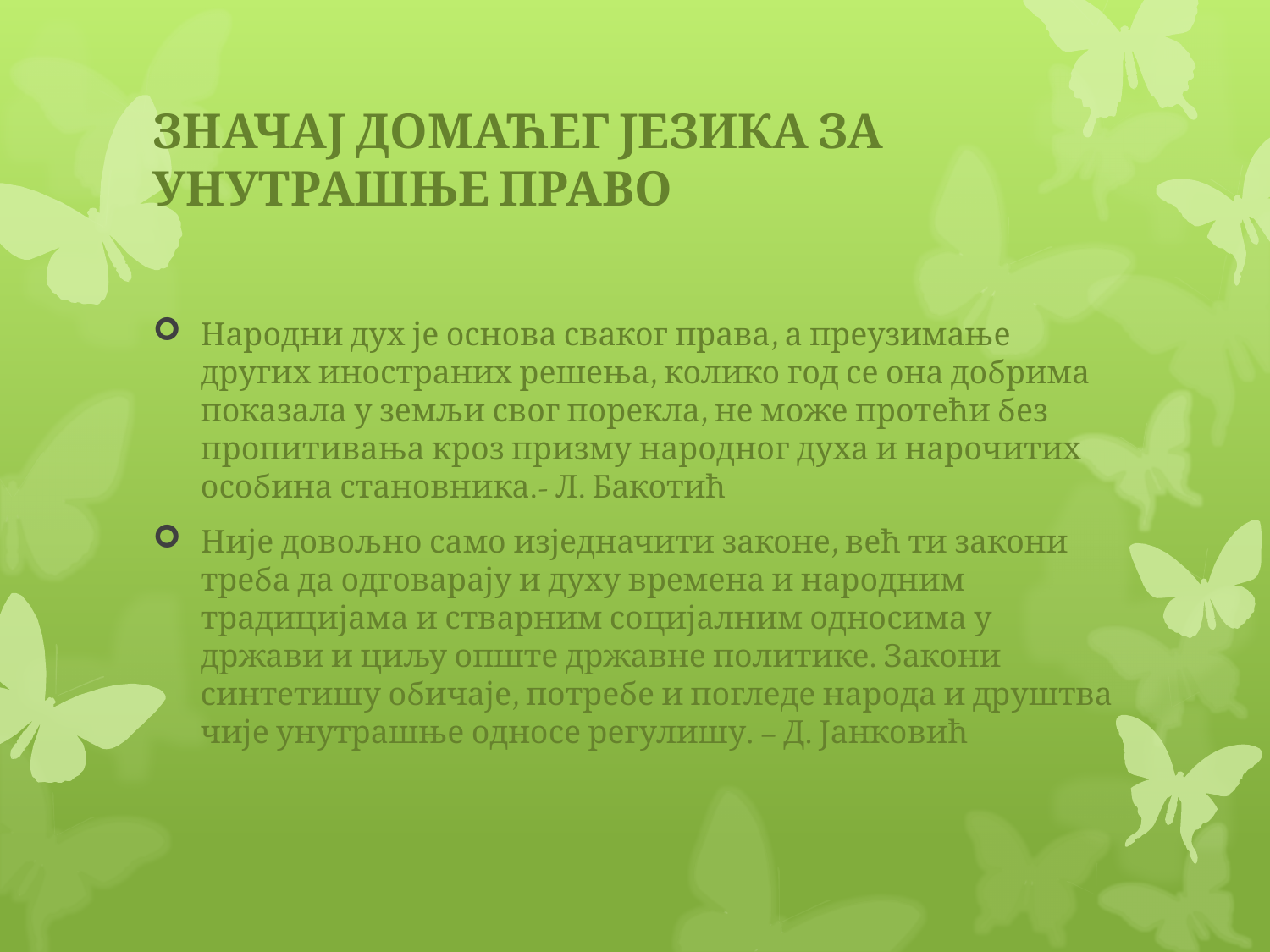

# ЗНАЧАЈ ДОМАЋЕГ ЈЕЗИКА ЗА УНУТРАШЊЕ ПРАВО
Народни дух је основа сваког права, а преузимање других иностраних решења, колико год се она добрима показала у земљи свог порекла, не може протећи без пропитивања кроз призму народног духа и нарочитих особина становника.- Л. Бакотић
Није довољно само изједначити законе, већ ти закони треба да одговарају и духу времена и народним традицијама и стварним социјалним односима у држави и циљу опште државне политике. Закони синтетишу обичаје, потребе и погледе народа и друштва чије унутрашње односе регулишу. – Д. Јанковић